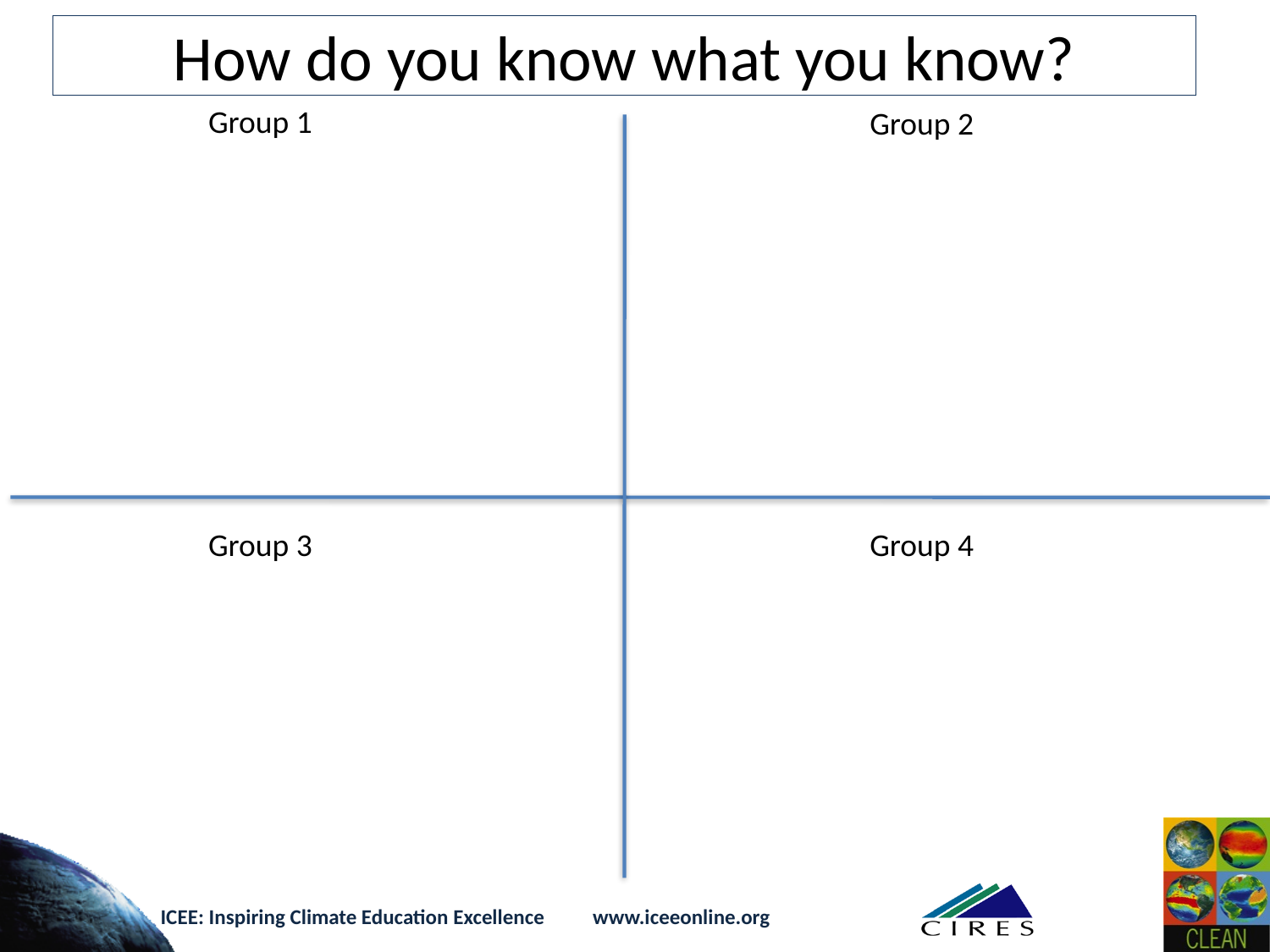

How do you know what you know?
Group 1
Group 2
Group 3
Group 4
ICEE: Inspiring Climate Education Excellence          www.iceeonline.org